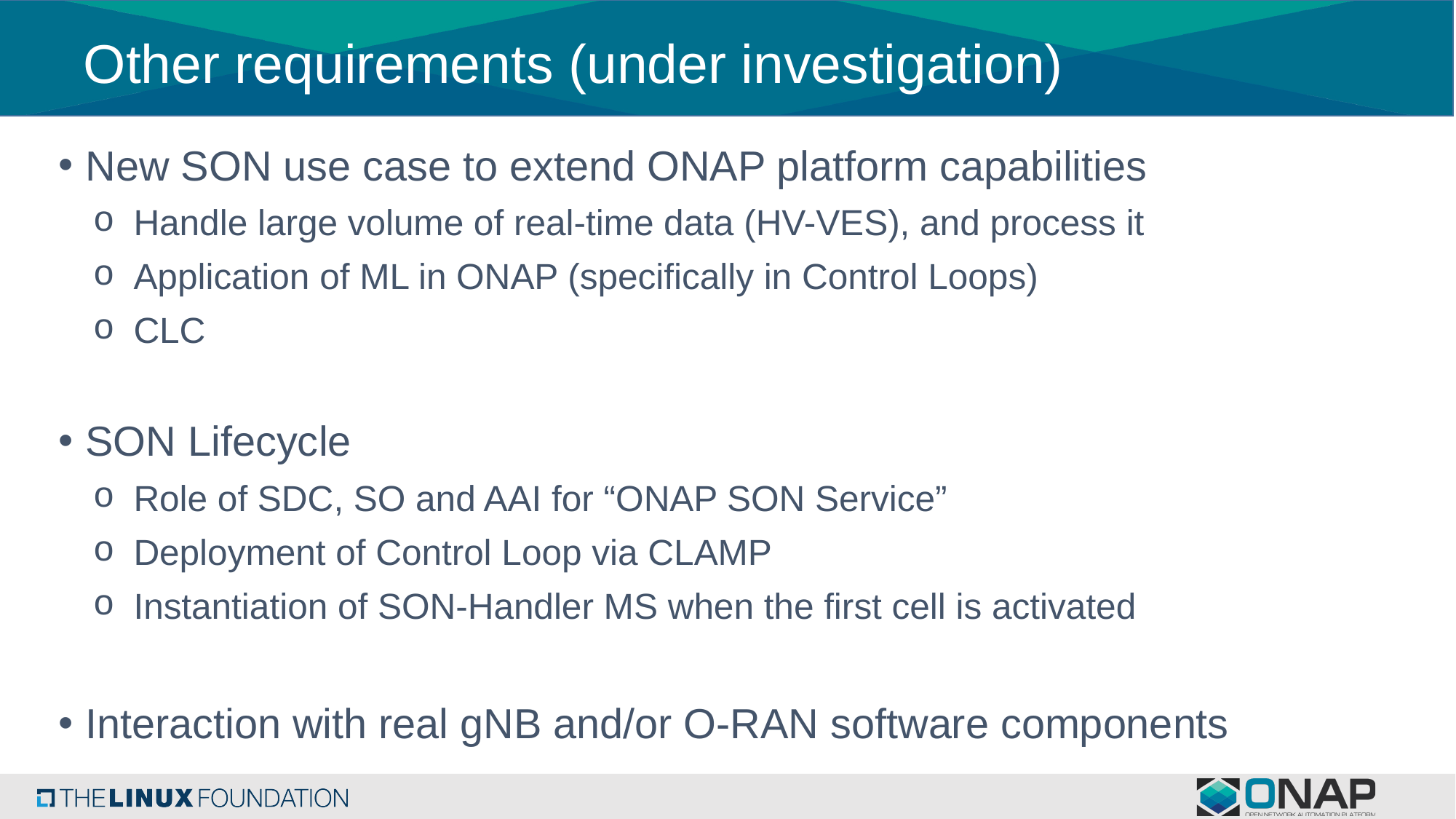

# Other requirements (under investigation)
New SON use case to extend ONAP platform capabilities
Handle large volume of real-time data (HV-VES), and process it
Application of ML in ONAP (specifically in Control Loops)
CLC

SON Lifecycle
Role of SDC, SO and AAI for “ONAP SON Service”
Deployment of Control Loop via CLAMP
Instantiation of SON-Handler MS when the first cell is activated

Interaction with real gNB and/or O-RAN software components